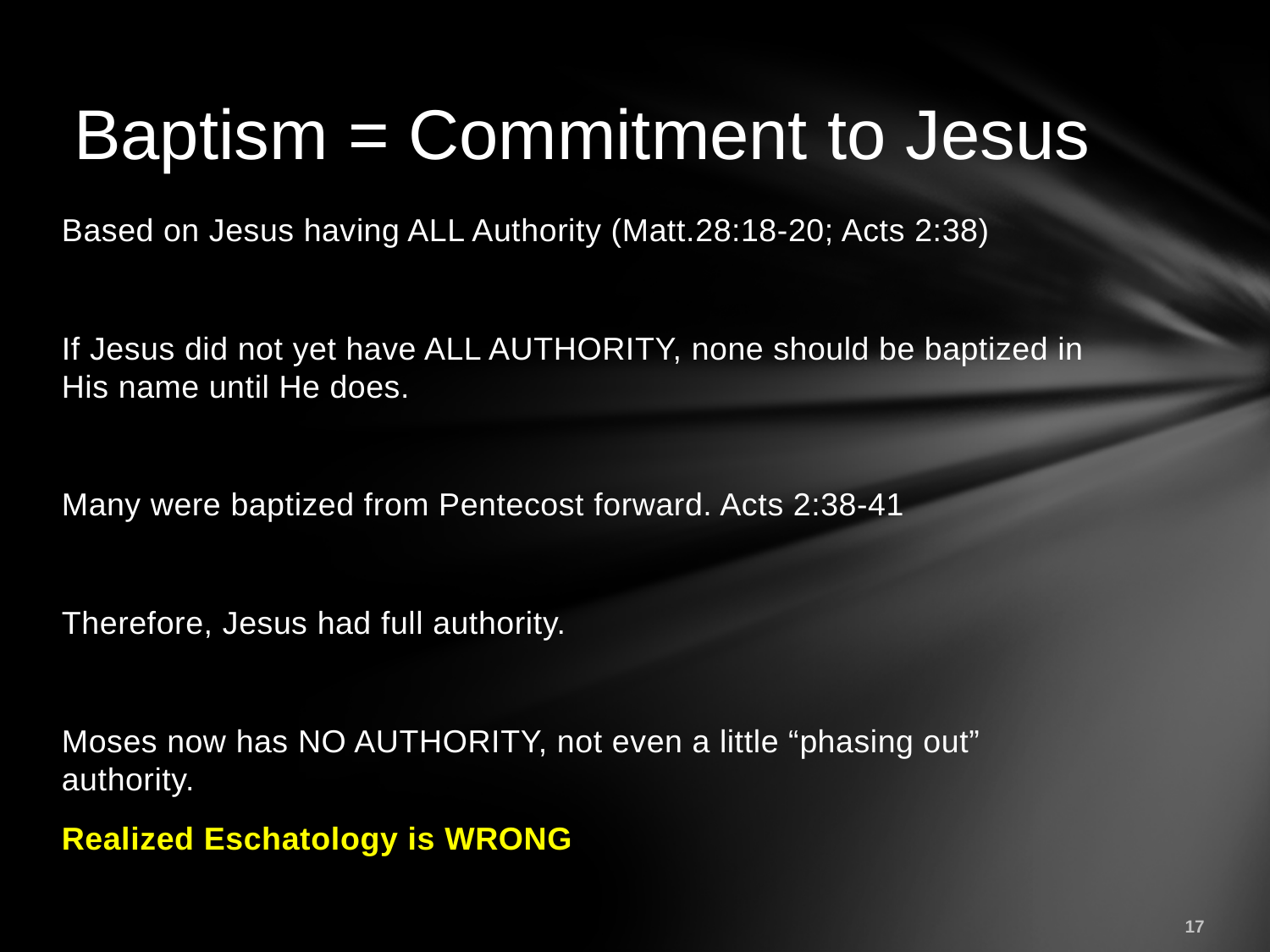

# Baptism = Commitment to Jesus
Based on Jesus having ALL Authority (Matt.28:18-20; Acts 2:38)

If Jesus did not yet have ALL AUTHORITY, none should be baptized in His name until He does.

Many were baptized from Pentecost forward. Acts 2:38-41

Therefore, Jesus had full authority.

Moses now has NO AUTHORITY, not even a little “phasing out” authority.
Realized Eschatology is WRONG
17